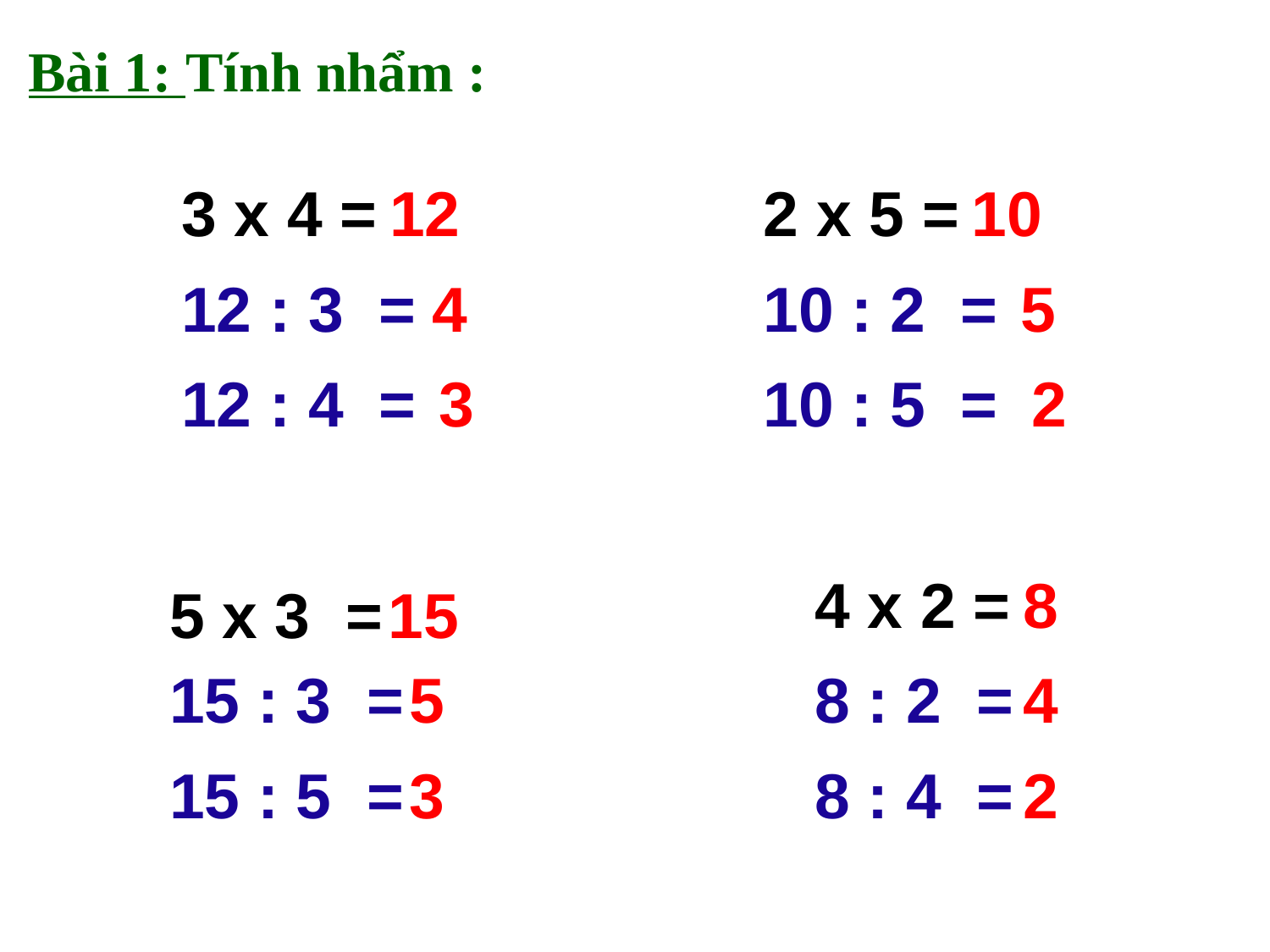

Bài 1: Tính nhẩm :

  3 x 4 =
12
  2 x 5 =
10
  12 : 3  =
4
  10 : 2  =
 5
  12 : 4  =
 3
  10 : 5  =
 2
  4 x 2 =
8
  5 x 3  =
15
  15 : 3  =
5
  8 : 2  =
4
  15 : 5  =
3
  8 : 4  =
2